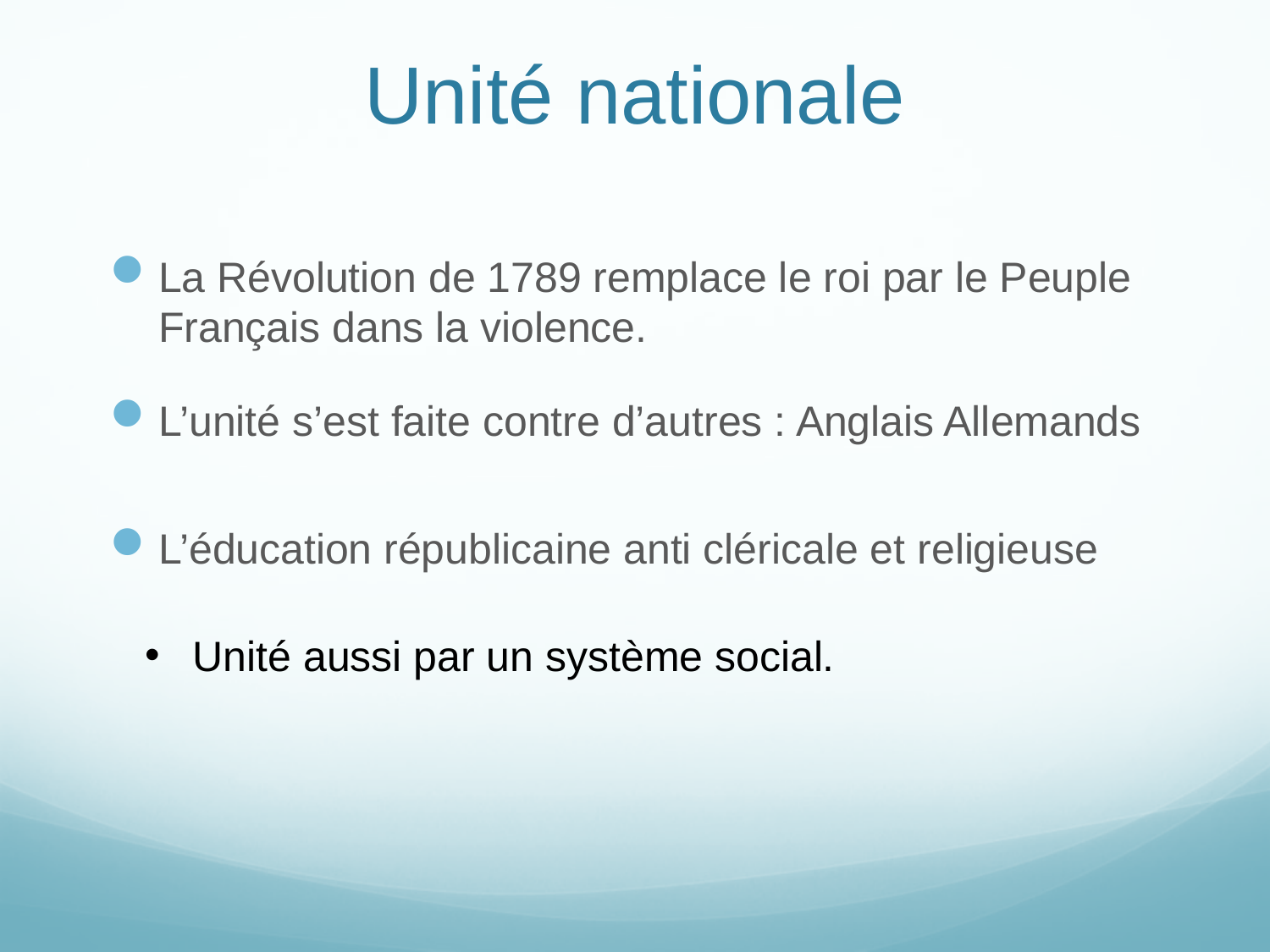

# Unité nationale
La Révolution de 1789 remplace le roi par le Peuple
Français dans la violence.
L’unité s’est faite contre d’autres : Anglais Allemands
L’éducation républicaine anti cléricale et religieuse
Unité aussi par un système social.